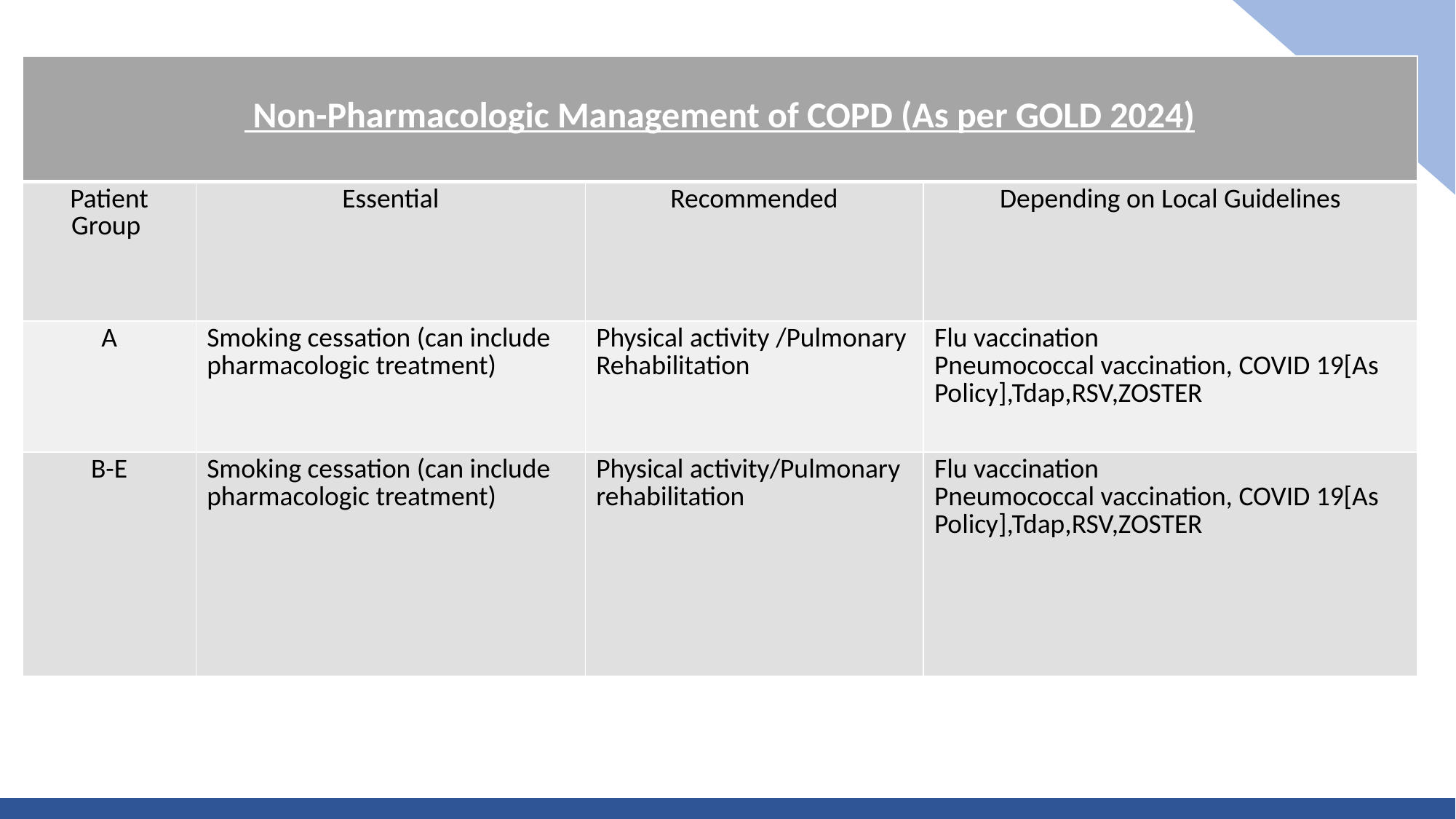

| Non-Pharmacologic Management of COPD (As per GOLD 2024) |  |  |  |
| --- | --- | --- | --- |
| Patient Group | Essential | Recommended | Depending on Local Guidelines |
| A | Smoking cessation (can include pharmacologic treatment) | Physical activity /Pulmonary Rehabilitation | Flu vaccination Pneumococcal vaccination, COVID 19[As Policy],Tdap,RSV,ZOSTER |
| B-E | Smoking cessation (can include pharmacologic treatment) | Physical activity/Pulmonary rehabilitation | Flu vaccination Pneumococcal vaccination, COVID 19[As Policy],Tdap,RSV,ZOSTER |